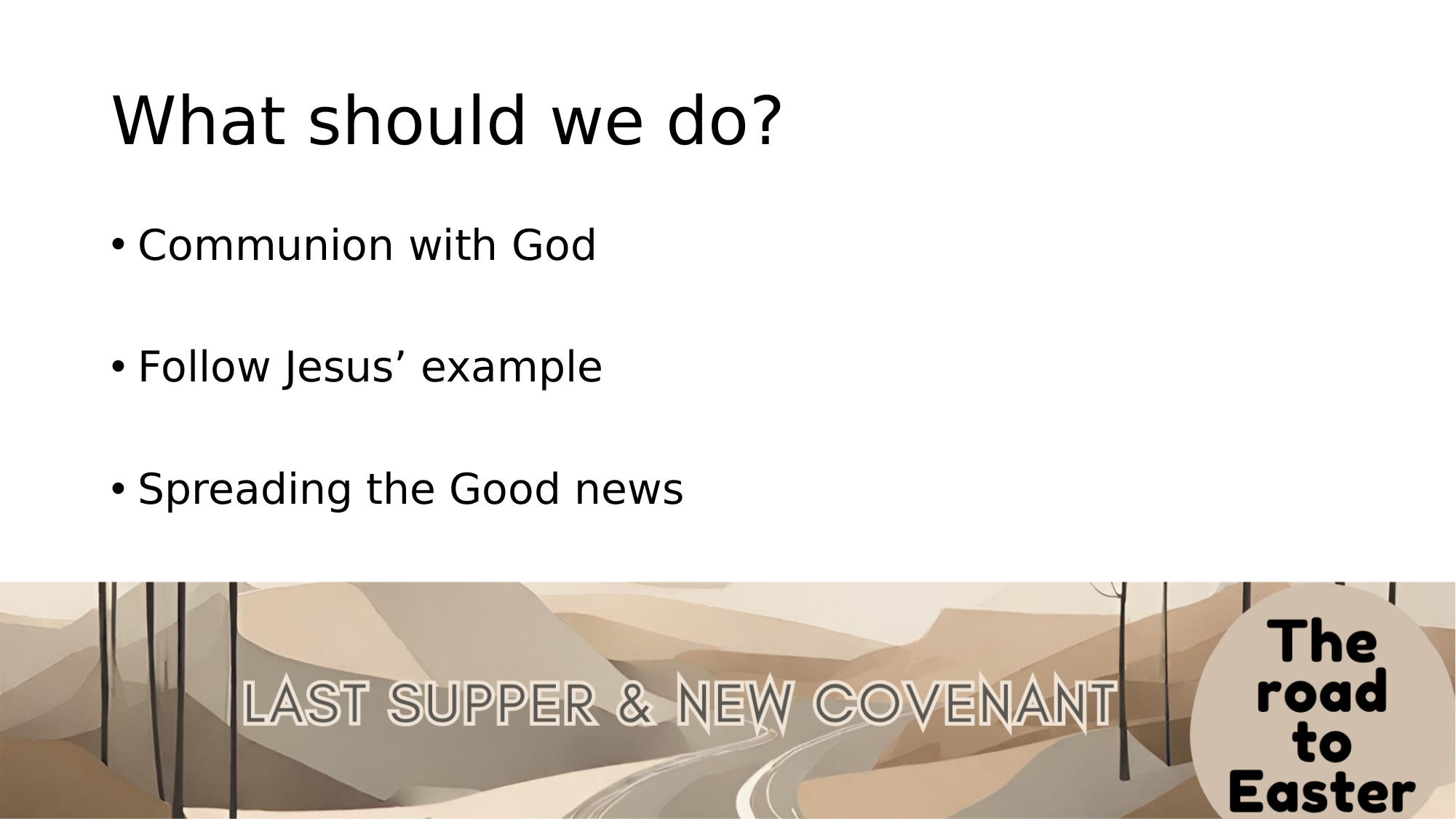

# What should we do?
Communion with God

Follow Jesus’ example

Spreading the Good news